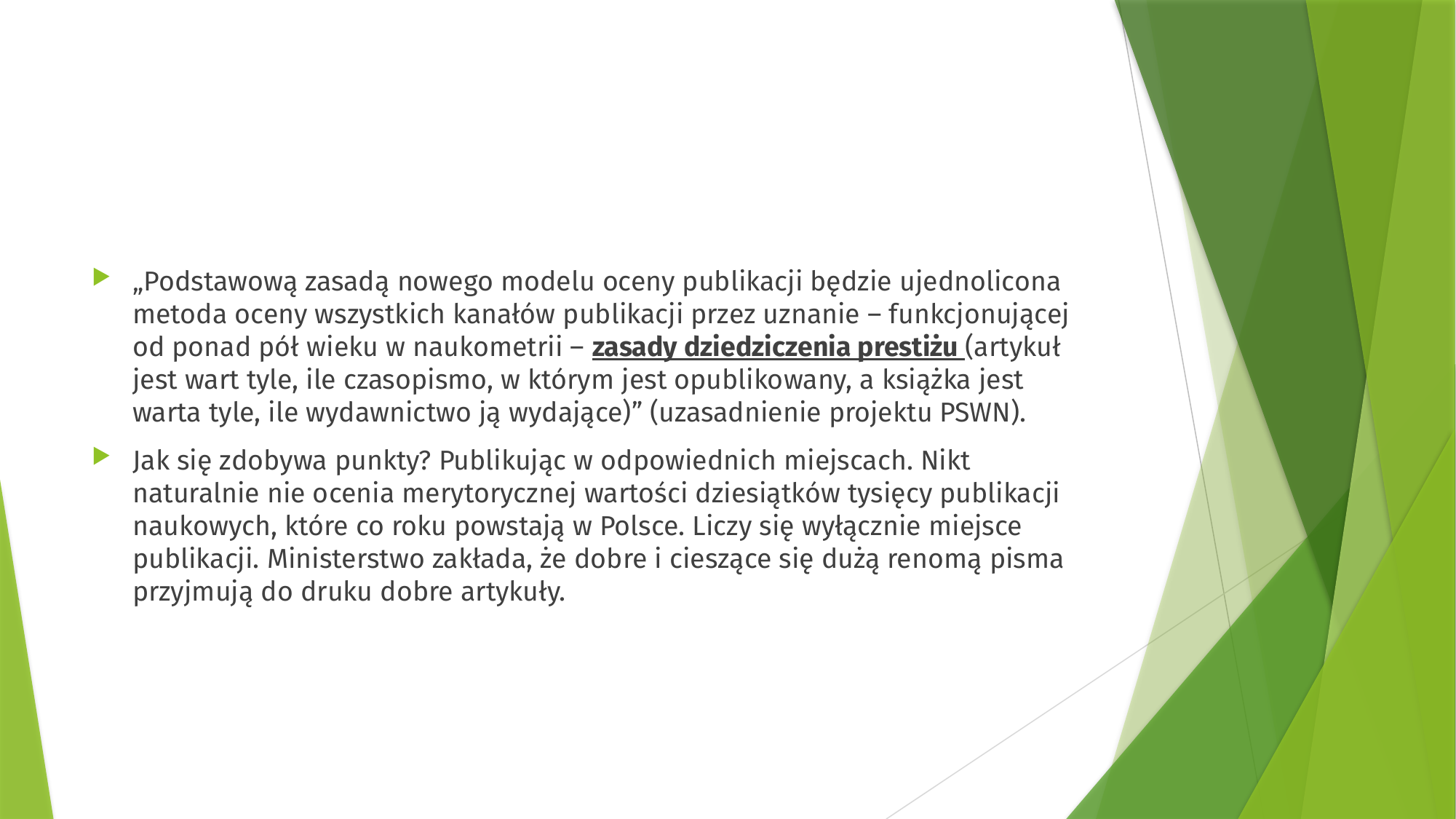

#
„Podstawową zasadą nowego modelu oceny publikacji będzie ujednolicona metoda oceny wszystkich kanałów publikacji przez uznanie – funkcjonującej od ponad pół wieku w naukometrii – zasady dziedziczenia prestiżu (artykuł jest wart tyle, ile czasopismo, w którym jest opublikowany, a książka jest warta tyle, ile wydawnictwo ją wydające)” (uzasadnienie projektu PSWN).
Jak się zdobywa punkty? Publikując w odpowiednich miejscach. Nikt naturalnie nie ocenia merytorycznej wartości dziesiątków tysięcy publikacji naukowych, które co roku powstają w Polsce. Liczy się wyłącznie miejsce publikacji. Ministerstwo zakłada, że dobre i cieszące się dużą renomą pisma przyjmują do druku dobre artykuły.